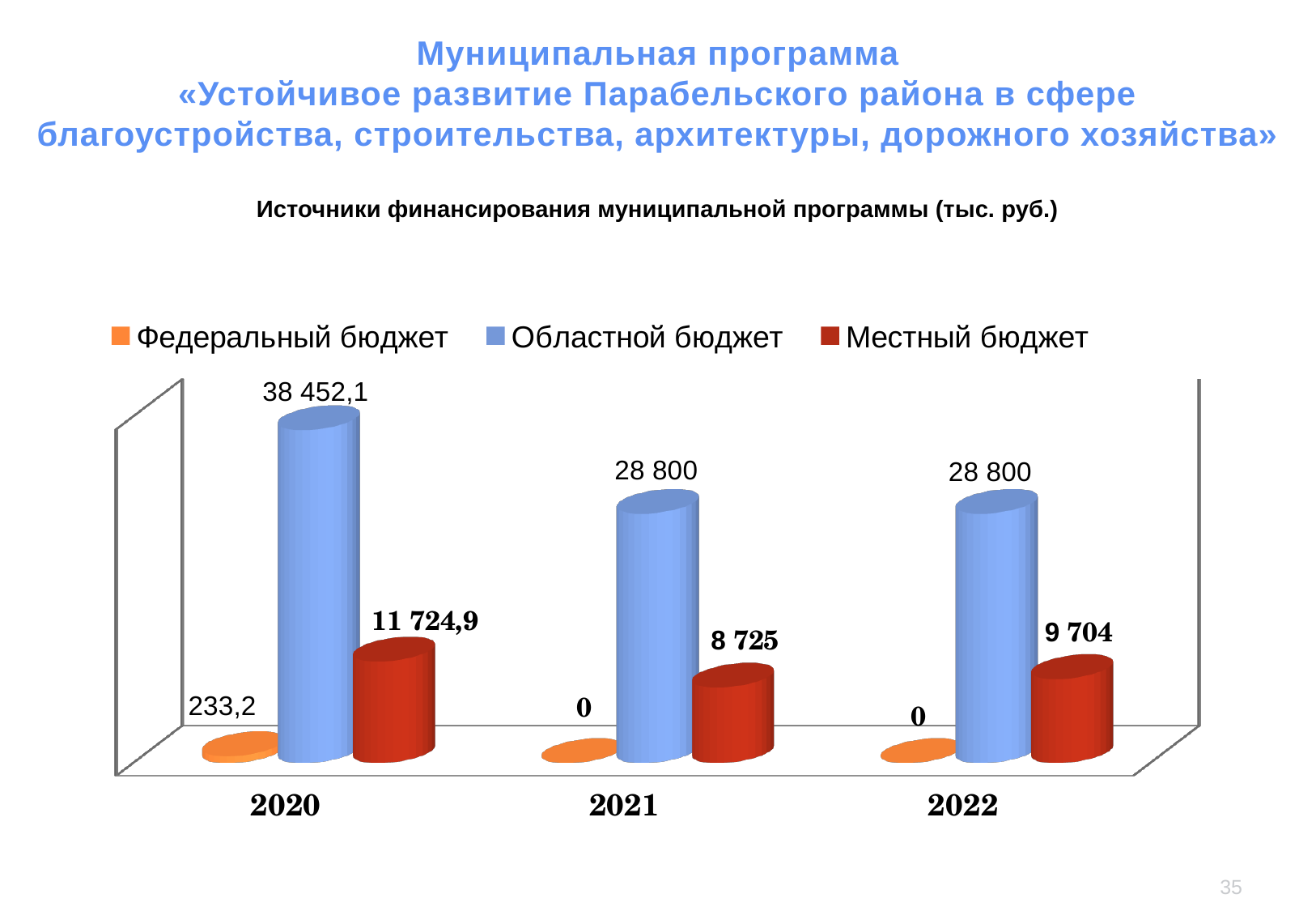

Муниципальная программа
«Устойчивое развитие Парабельского района в сфере
благоустройства, строительства, архитектуры, дорожного хозяйства»
Источники финансирования муниципальной программы (тыс. руб.)

[unsupported chart]

35